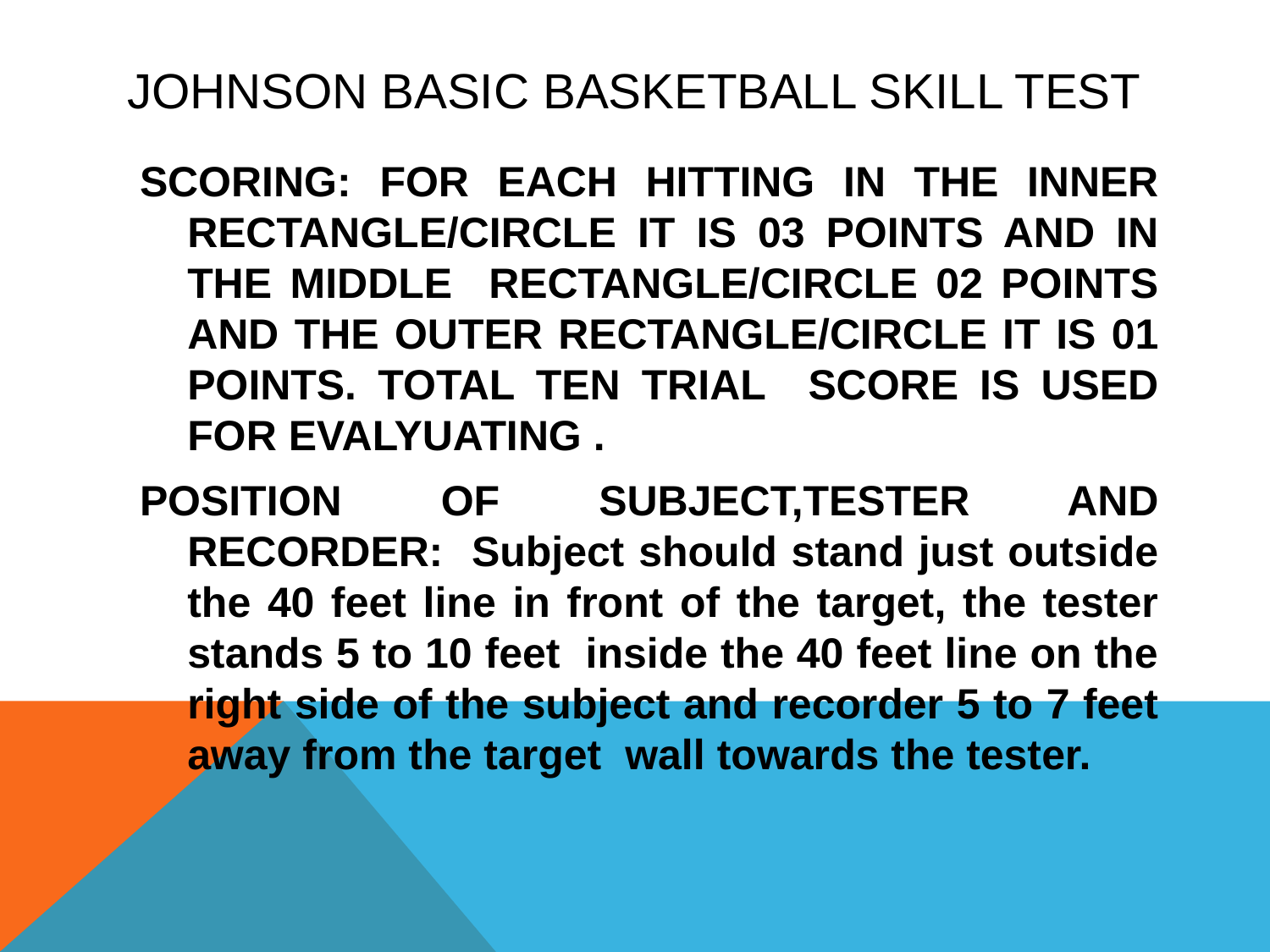

# JOHNSON BASIC BASKETBALL SKILL TEST
SCORING: FOR EACH HITTING IN THE INNER RECTANGLE/CIRCLE IT IS 03 POINTS AND IN THE MIDDLE  RECTANGLE/CIRCLE 02 POINTS AND THE OUTER RECTANGLE/CIRCLE IT IS 01 POINTS. TOTAL TEN TRIAL  SCORE IS USED FOR EVALYUATING .
POSITION OF SUBJECT,TESTER AND RECORDER:  Subject should stand just outside the 40 feet line in front of the target, the tester stands 5 to 10 feet  inside the 40 feet line on the right side of the subject and recorder 5 to 7 feet away from the target  wall towards the tester.